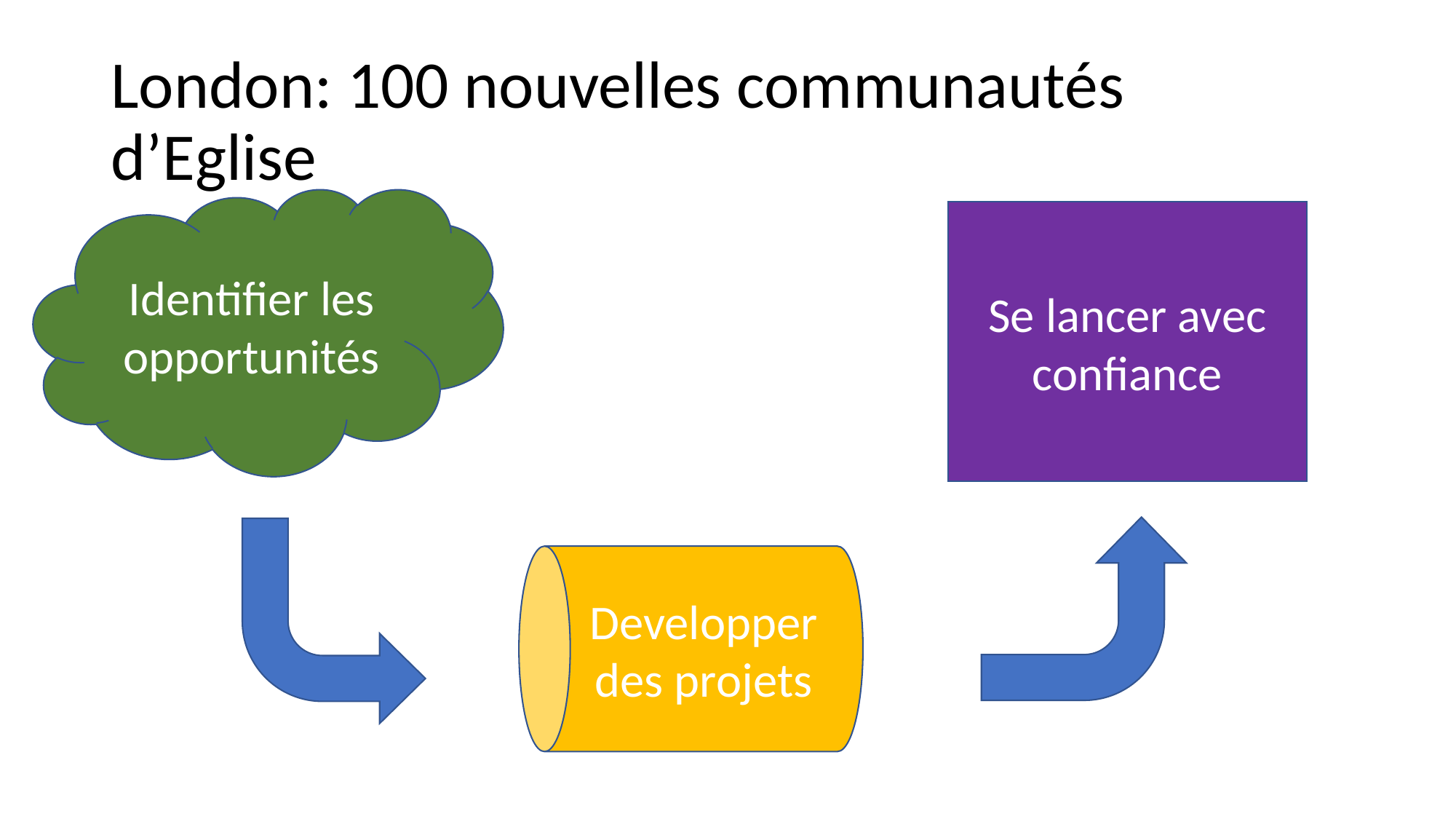

# London: 100 nouvelles communautés d’Eglise
Identifier les opportunités
Se lancer avec confiance
Developper des projets